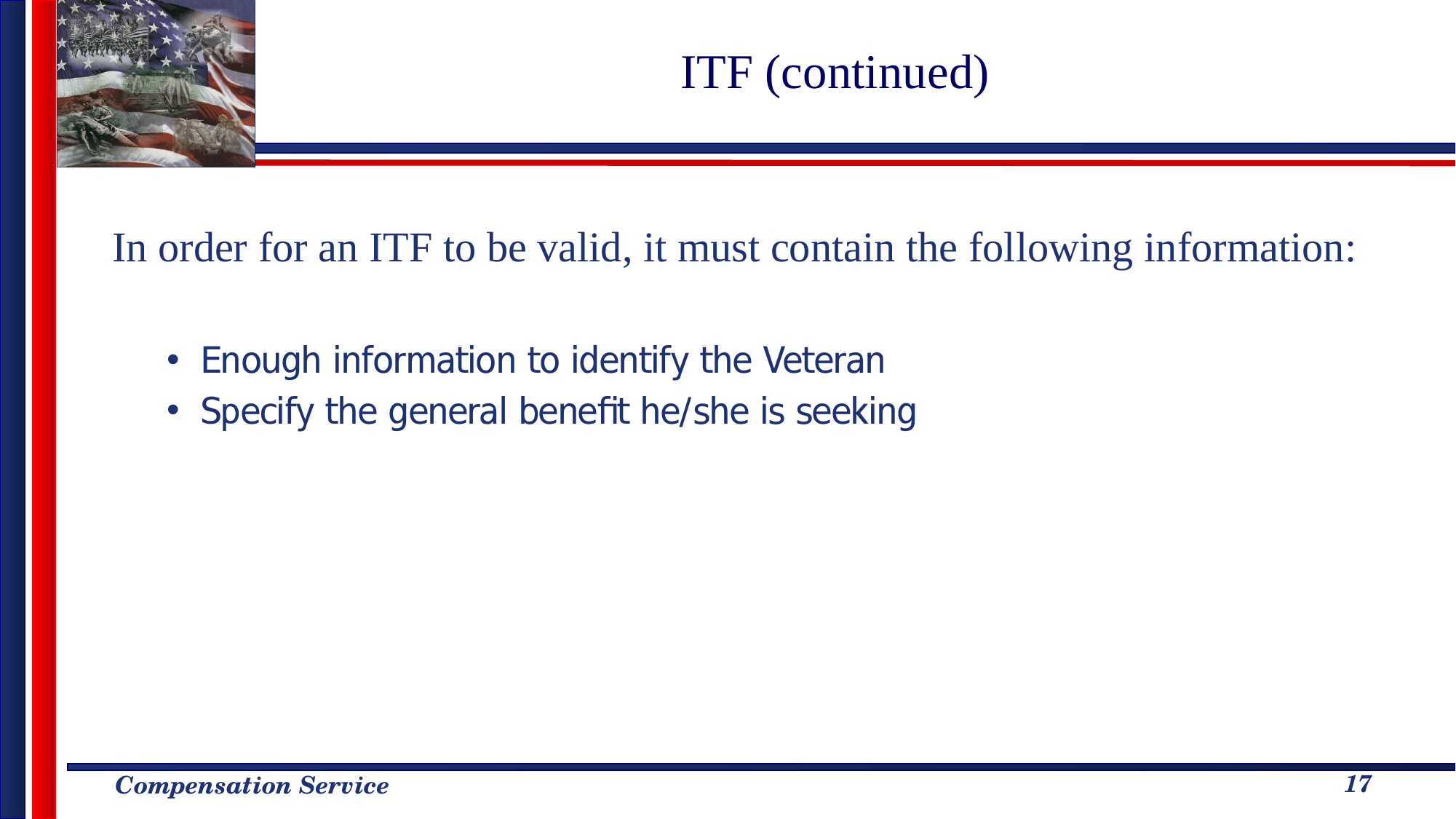

# ITF (continued)
In order for an ITF to be valid, it must contain the following information:

Enough information to identify the Veteran
Specify the general benefit he/she is seeking

17